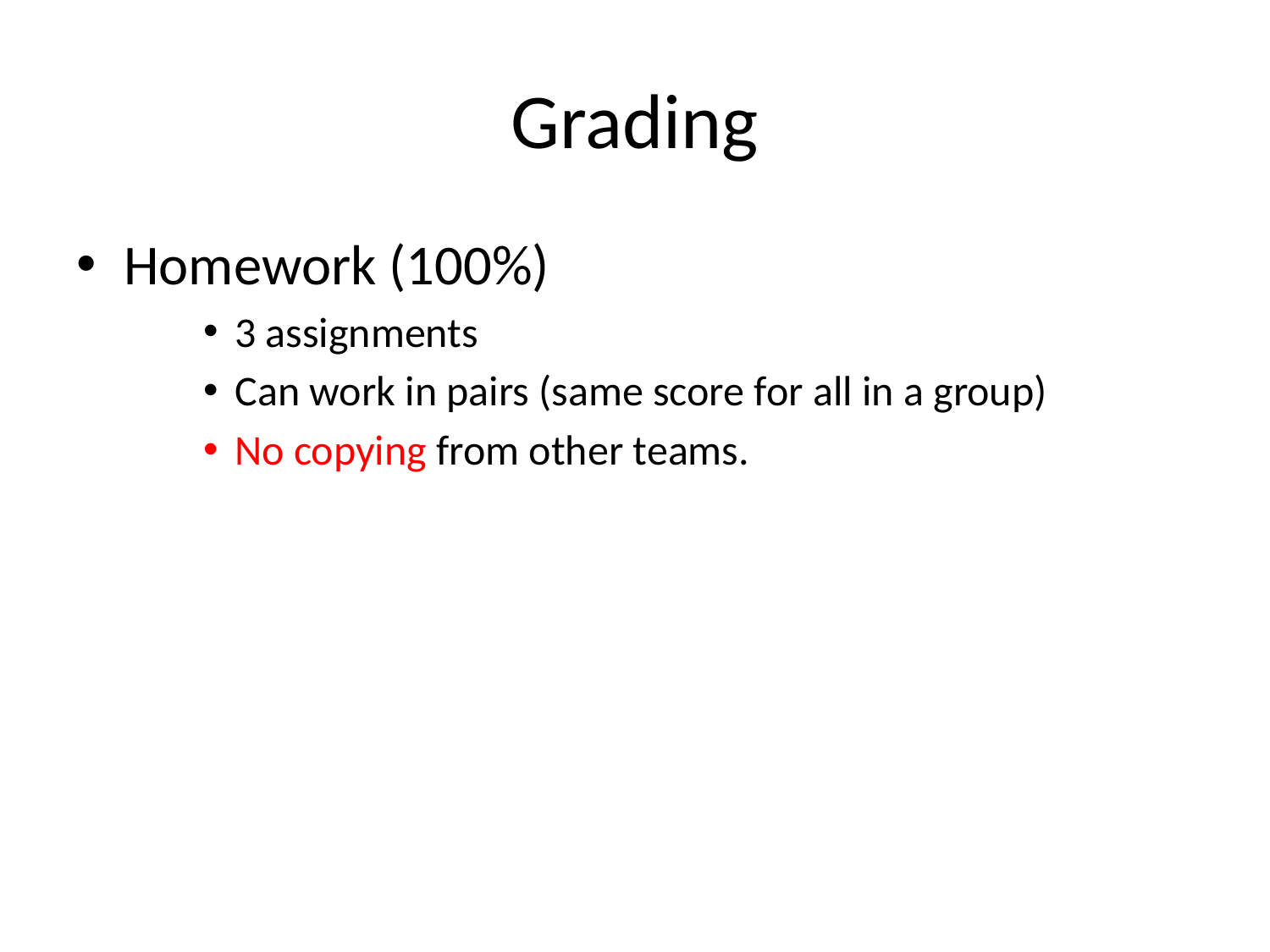

# Grading
Homework (100%)
3 assignments
Can work in pairs (same score for all in a group)
No copying from other teams.